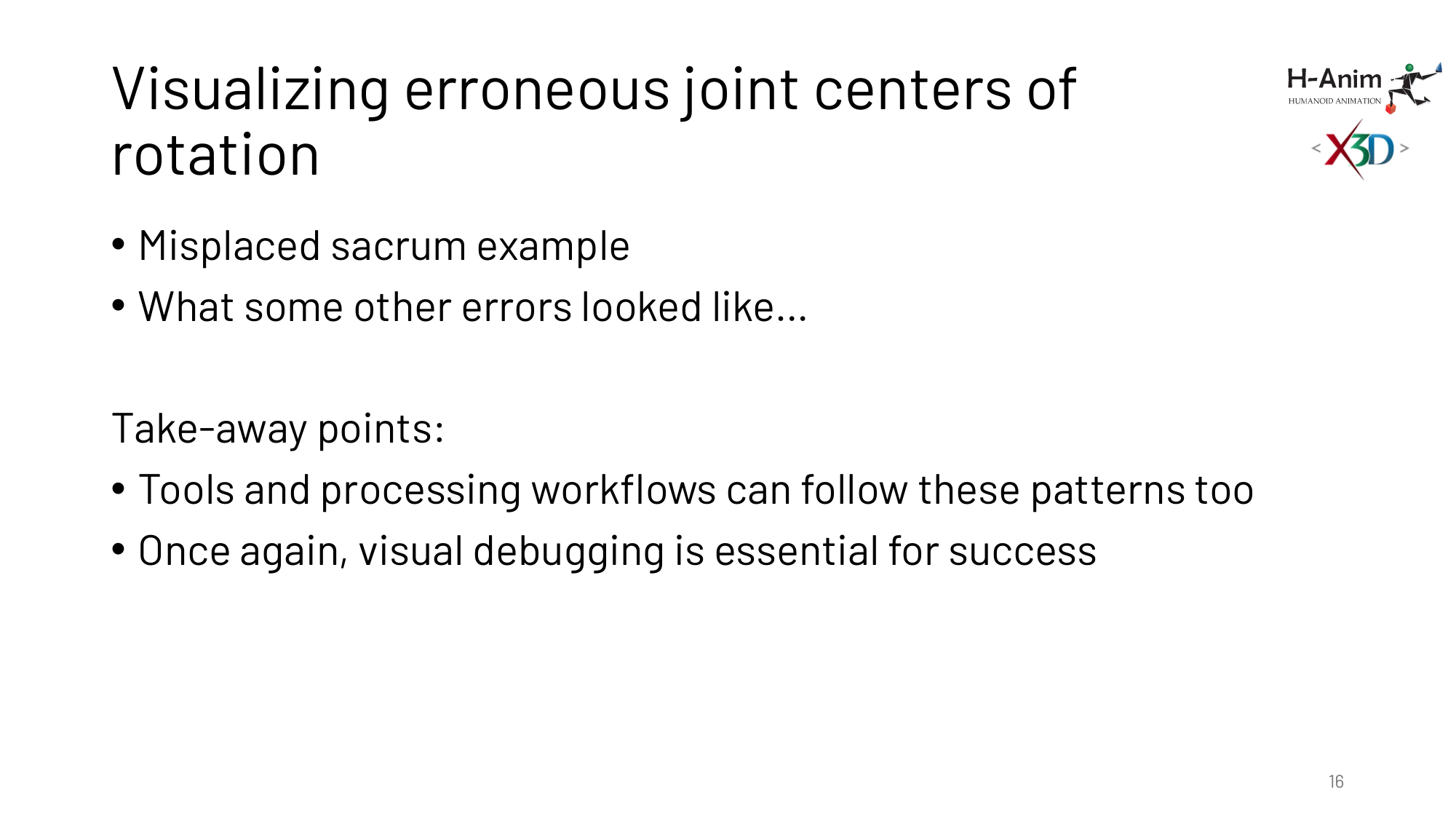

# Visualizing erroneous joint centers of rotation
Misplaced sacrum example
What some other errors looked like…

Take-away points:
Tools and processing workflows can follow these patterns too
Once again, visual debugging is essential for success
16